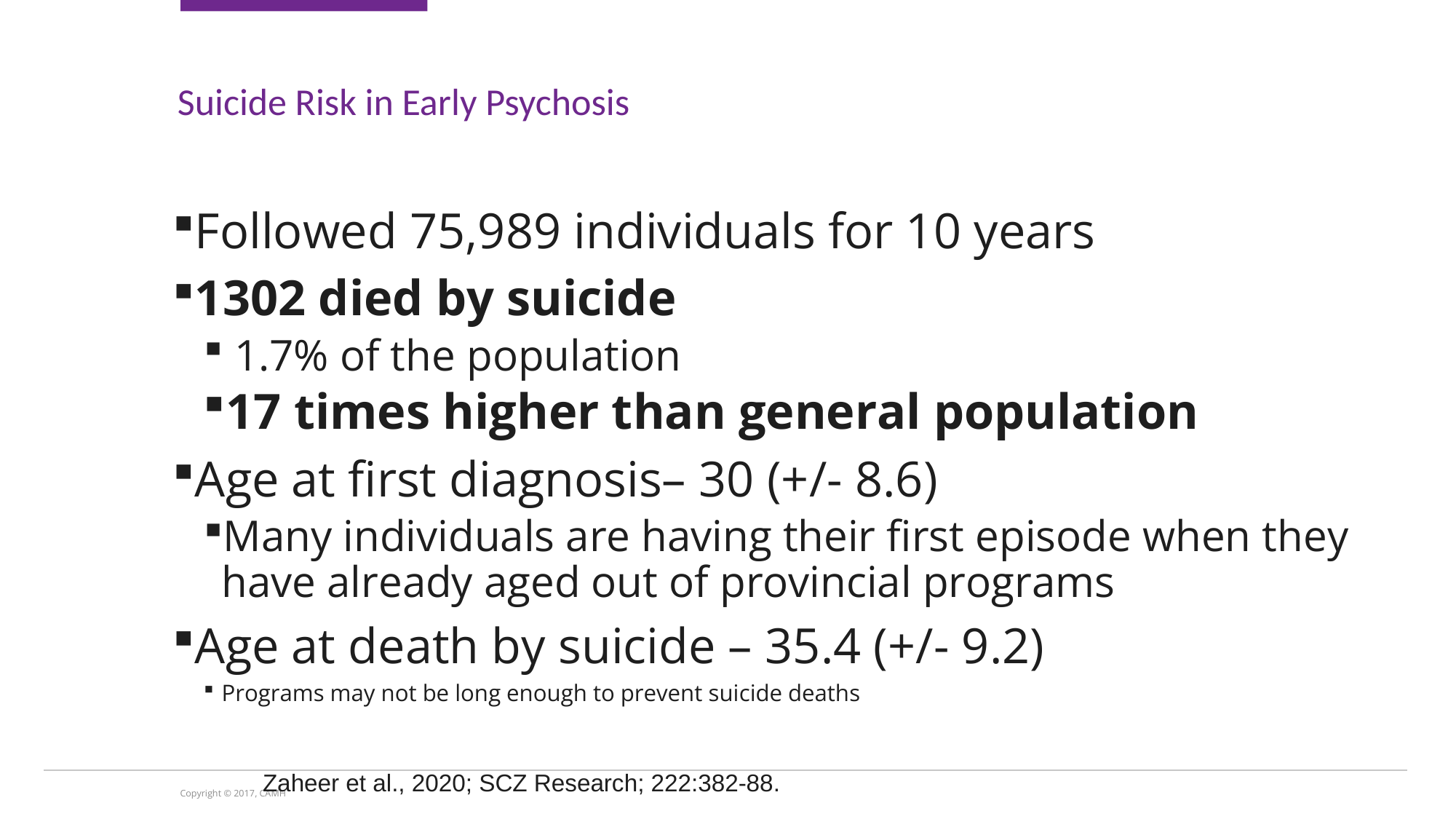

# Suicide Risk in Early Psychosis
Followed 75,989 individuals for 10 years
1302 died by suicide
 1.7% of the population
17 times higher than general population
Age at first diagnosis– 30 (+/- 8.6)
Many individuals are having their first episode when they have already aged out of provincial programs
Age at death by suicide – 35.4 (+/- 9.2)
Programs may not be long enough to prevent suicide deaths

Zaheer et al., 2020; SCZ Research; 222:382-88.